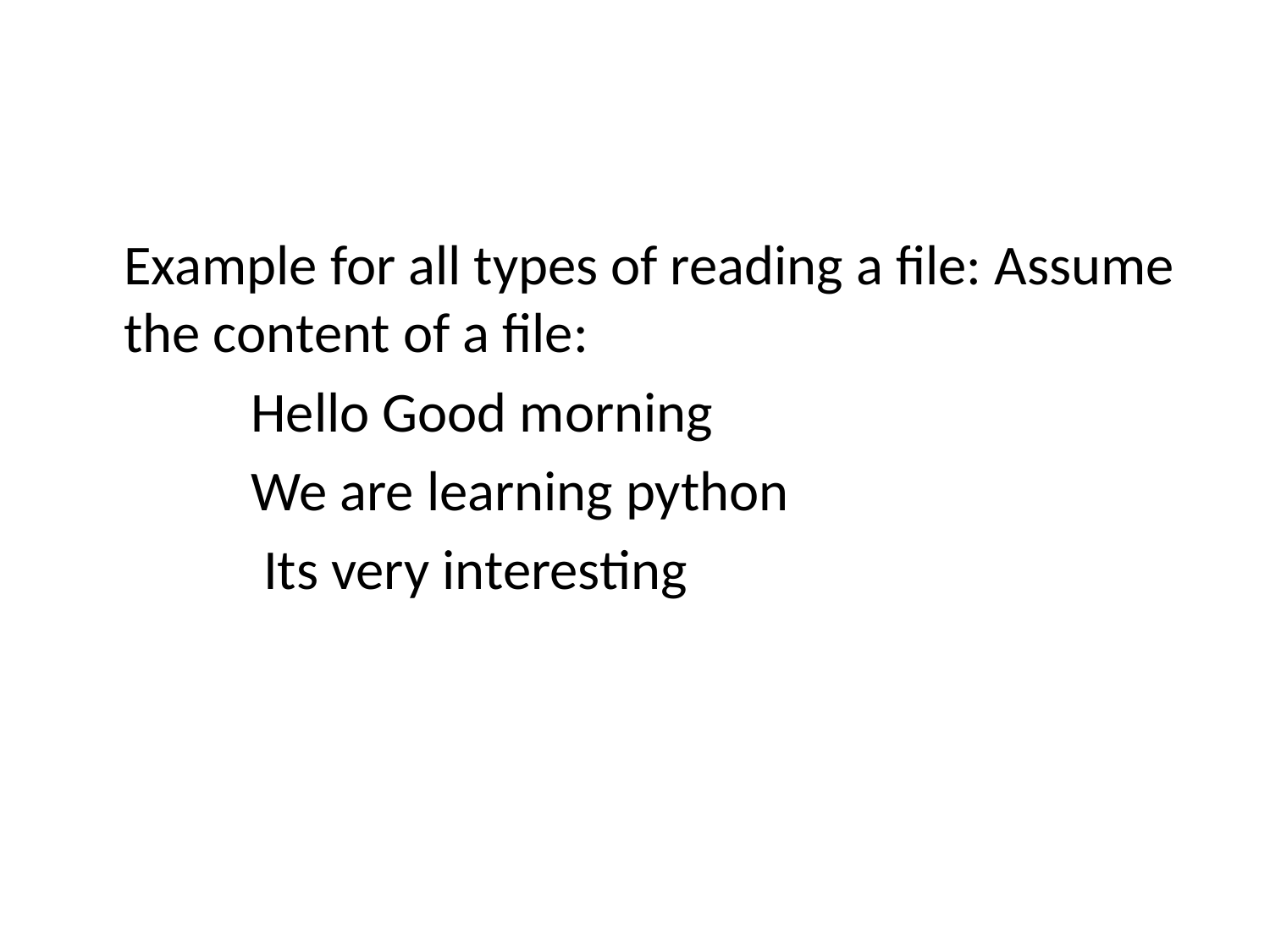

#
	Example for all types of reading a file: Assume the content of a file:
		Hello Good morning
		We are learning python
		 Its very interesting